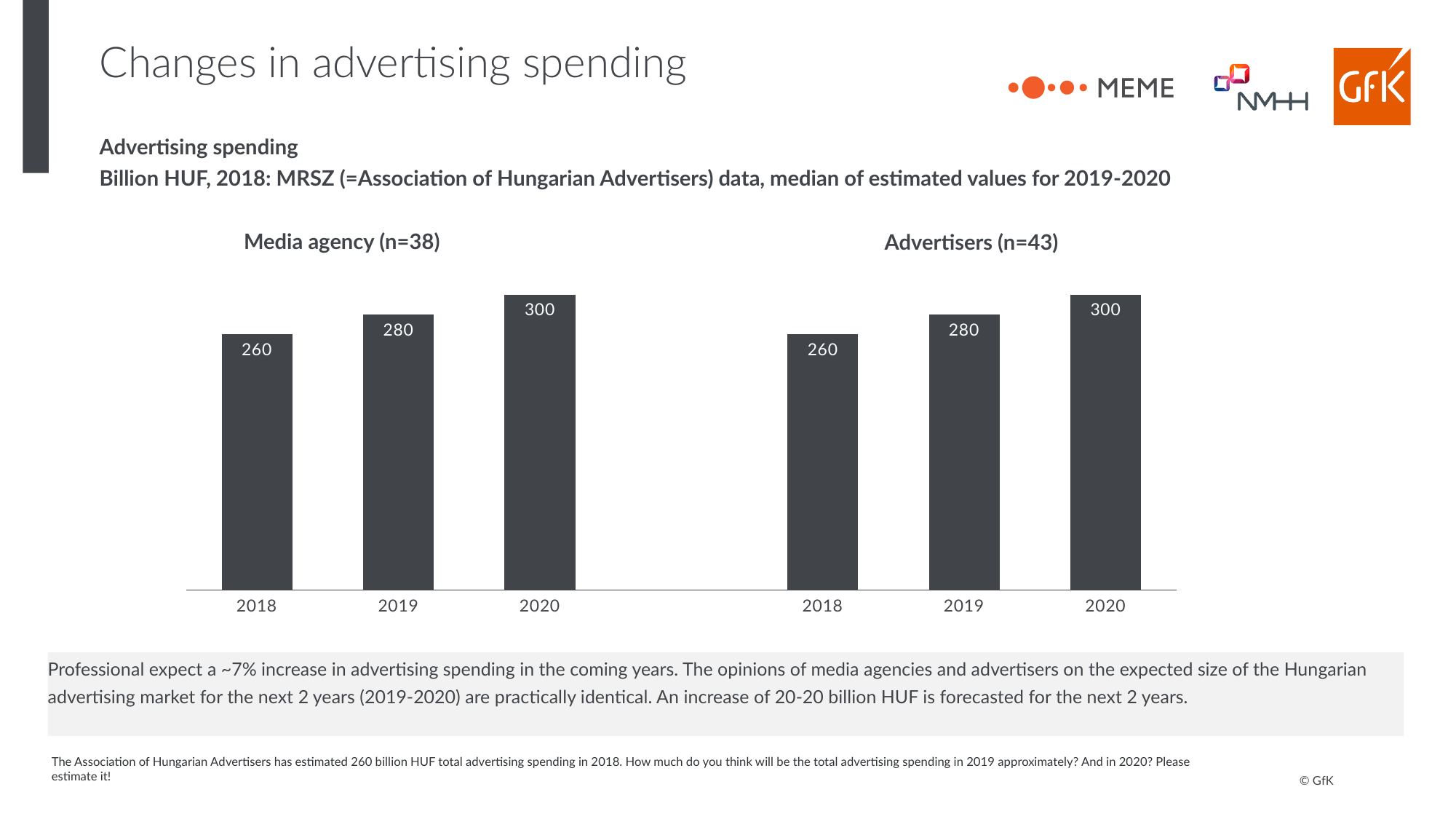

# Changes in advertising spending
Advertising spending
Billion HUF, 2018: MRSZ (=Association of Hungarian Advertisers) data, median of estimated values for 2019-2020
Media agency (n=38)
Advertisers (n=43)

### Chart

| Category | Column1 |
|---|---|
| 2018 | 260.0 |
| 2019 | 280.0 |
| 2020 | 300.0 |
|  | None |
| 2018 | 260.0 |
| 2019 | 280.0 |
| 2020 | 300.0 |
Professional expect a ~7% increase in advertising spending in the coming years. The opinions of media agencies and advertisers on the expected size of the Hungarian advertising market for the next 2 years (2019-2020) are practically identical. An increase of 20-20 billion HUF is forecasted for the next 2 years.
The Association of Hungarian Advertisers has estimated 260 billion HUF total advertising spending in 2018. How much do you think will be the total advertising spending in 2019 approximately? And in 2020? Please estimate it!